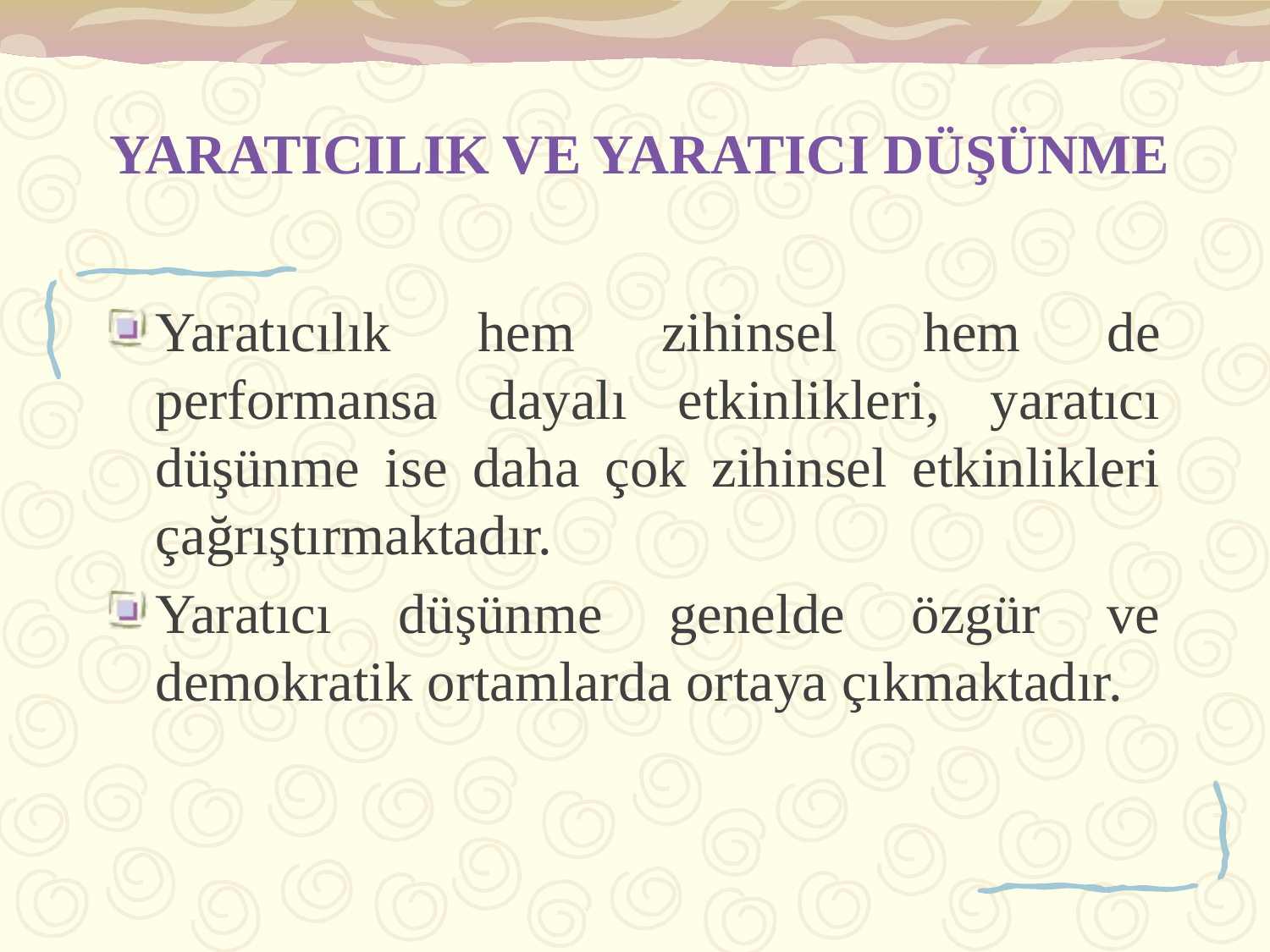

# YARATICILIK VE YARATICI DÜŞÜNME
Yaratıcılık hem zihinsel hem de performansa dayalı etkinlikleri, yaratıcı düşünme ise daha çok zihinsel etkinlikleri çağrıştırmaktadır.
Yaratıcı düşünme genelde özgür ve demokratik ortamlarda ortaya çıkmaktadır.